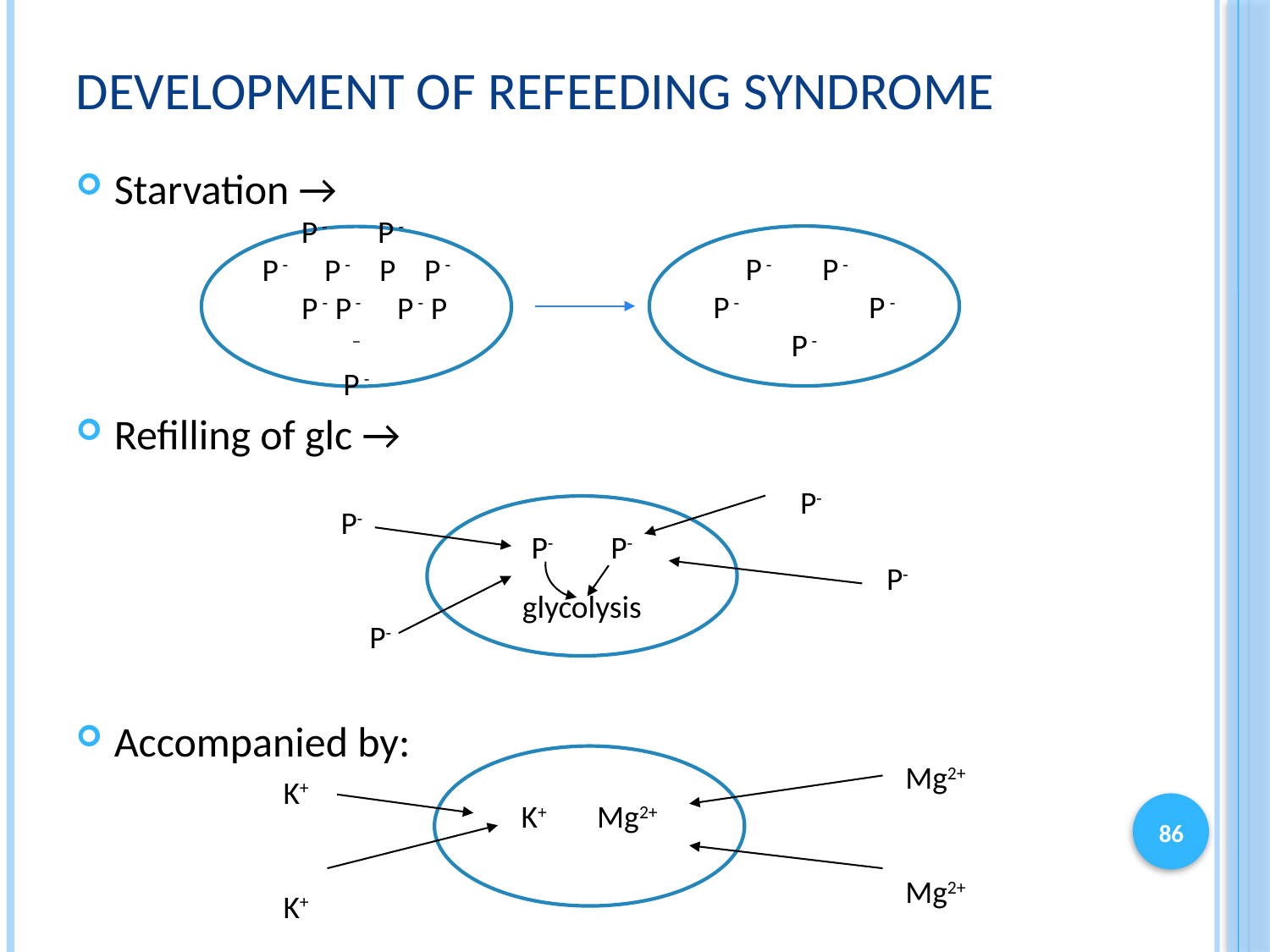

# Development of Refeeding syndrome
Starvation →

Refilling of glc →

Accompanied by:
P -       P -
P -                  P -
P -
P -       P -
P -     P -    P    P -      P - P -     P - P –
P -
P-

            P-

P-        P-

glycolysis
P-

    P-

K+       Mg2+

Mg2+

Mg2+
K+

K+
86